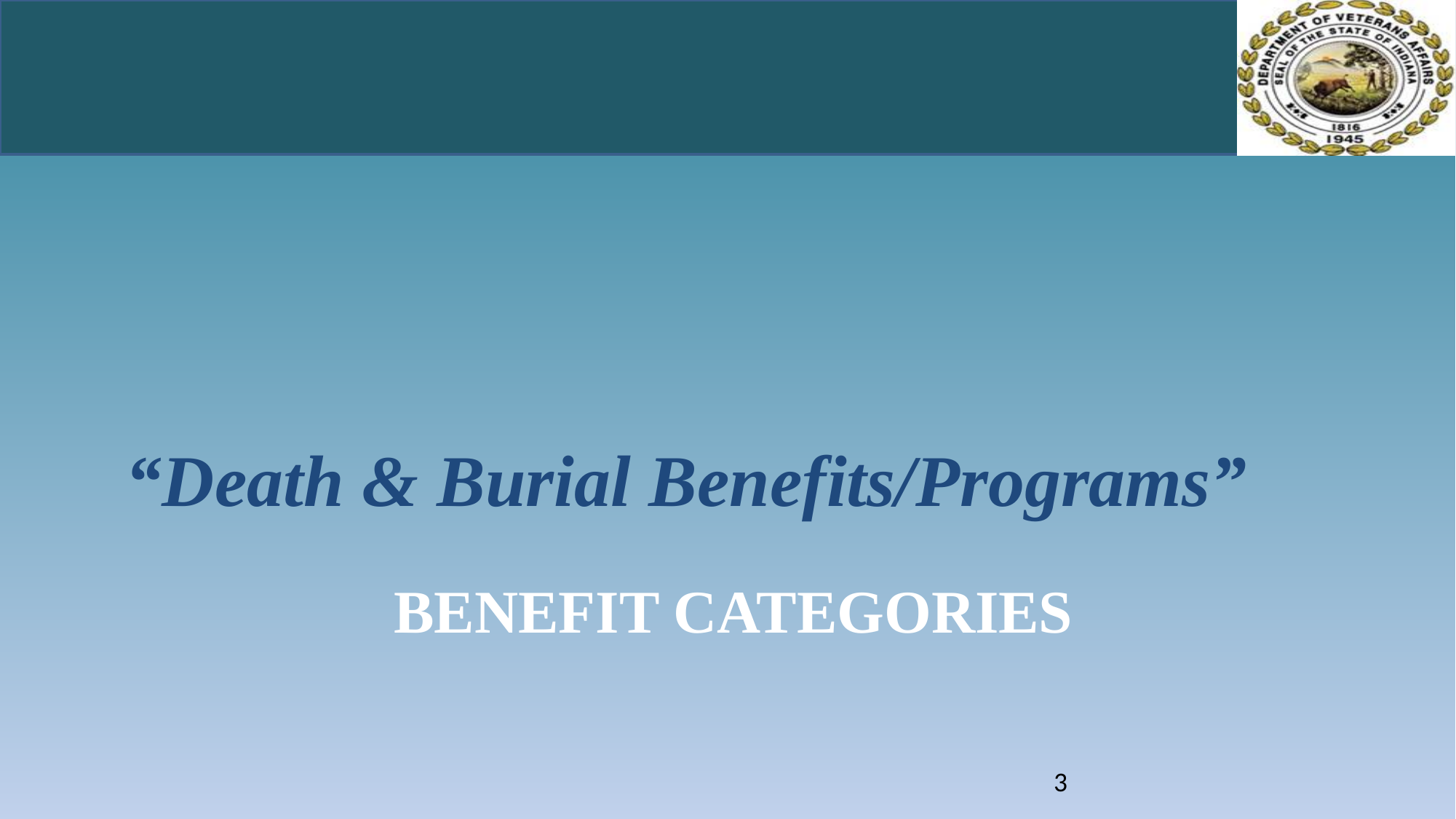

“Death & Burial Benefits/Programs”
# Benefit Categories
3